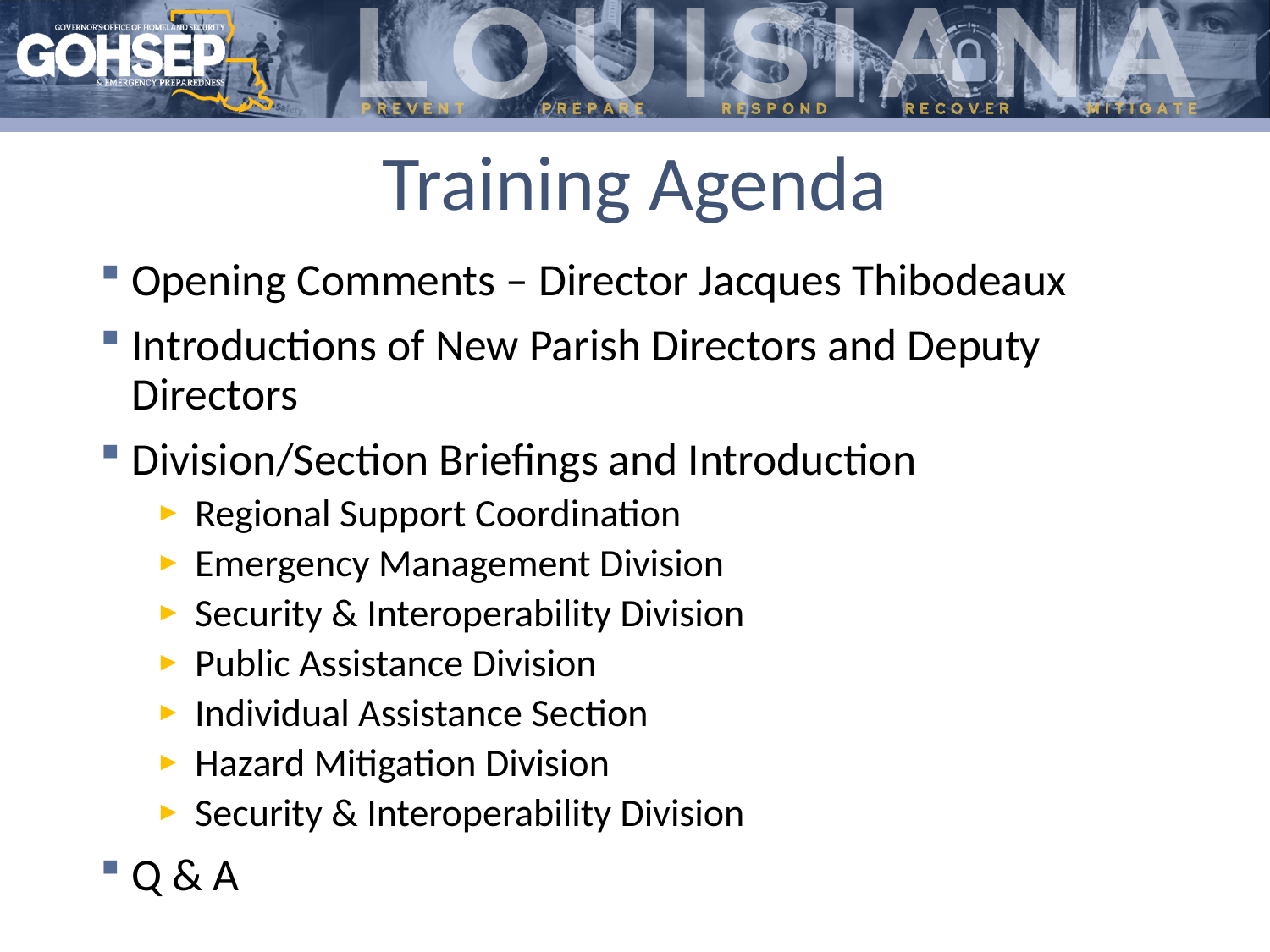

# Training Agenda
Opening Comments – Director Jacques Thibodeaux
Introductions of New Parish Directors and Deputy Directors
Division/Section Briefings and Introduction
Regional Support Coordination
Emergency Management Division
Security & Interoperability Division
Public Assistance Division
Individual Assistance Section
Hazard Mitigation Division
Security & Interoperability Division
Q & A